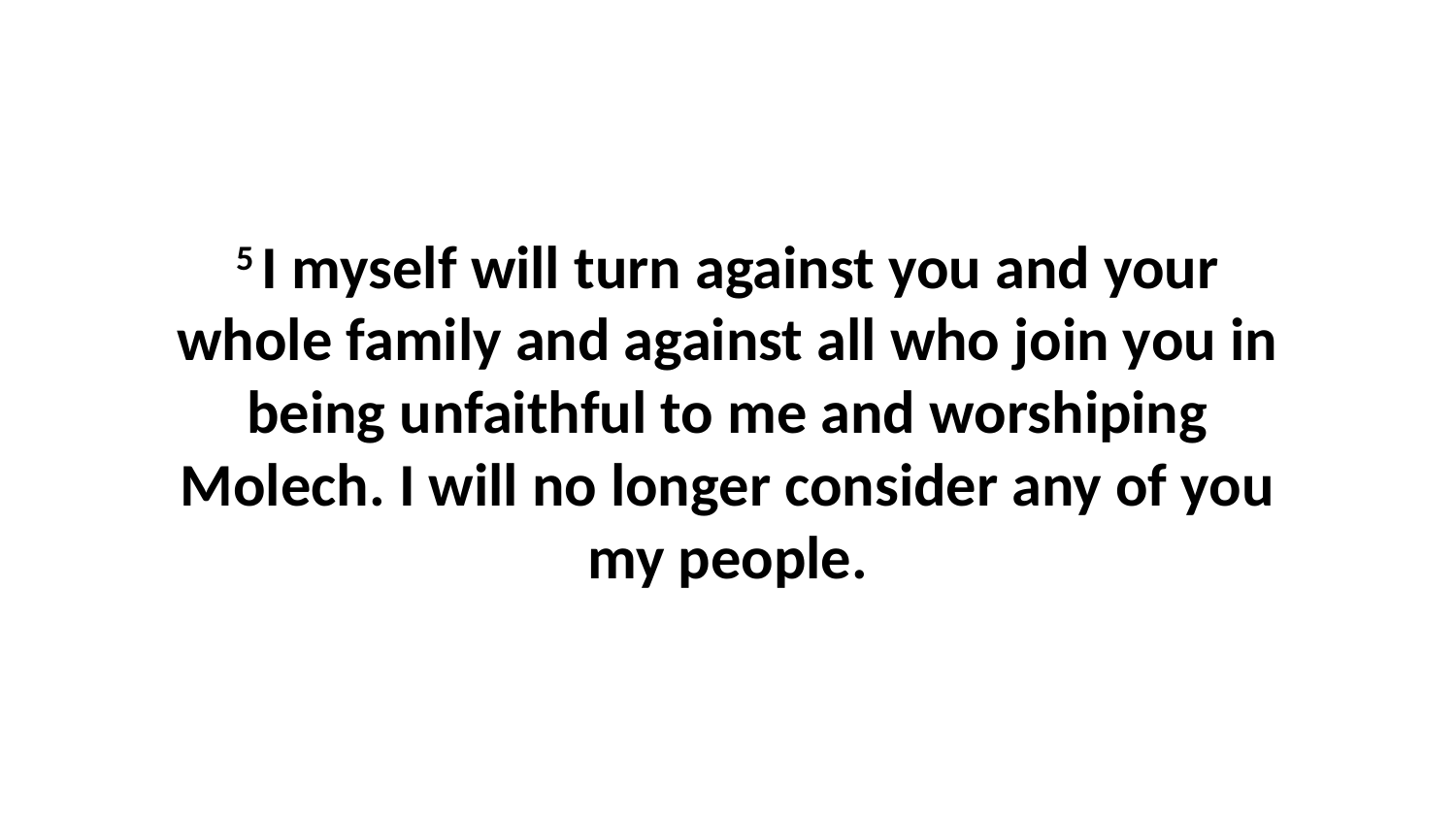

5 I myself will turn against you and your whole family and against all who join you in being unfaithful to me and worshiping Molech. I will no longer consider any of you my people.